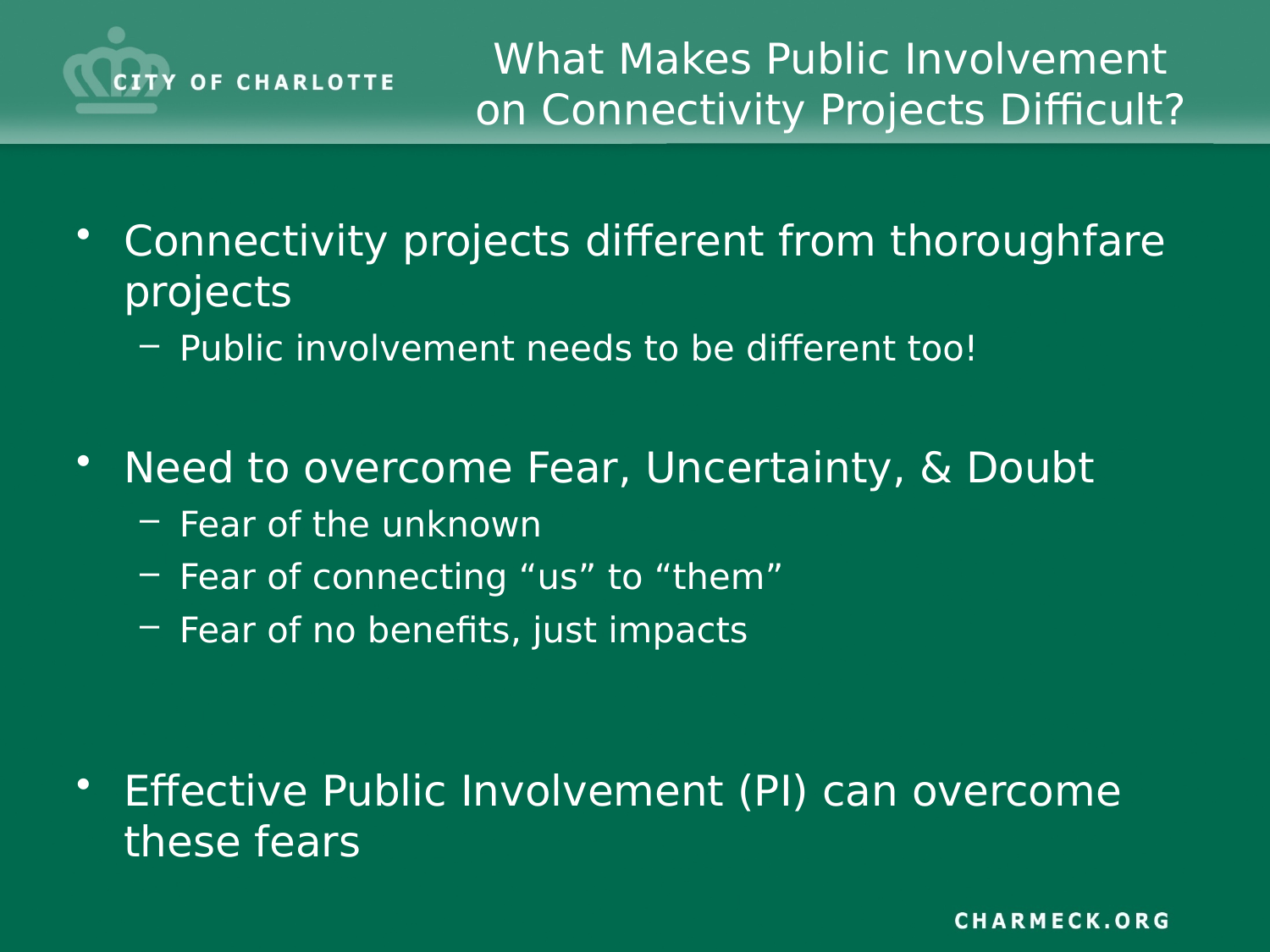

# What Makes Public Involvement on Connectivity Projects Difficult?
Connectivity projects different from thoroughfare projects
Public involvement needs to be different too!

Need to overcome Fear, Uncertainty, & Doubt
Fear of the unknown
Fear of connecting “us” to “them”
Fear of no benefits, just impacts

Effective Public Involvement (PI) can overcome these fears